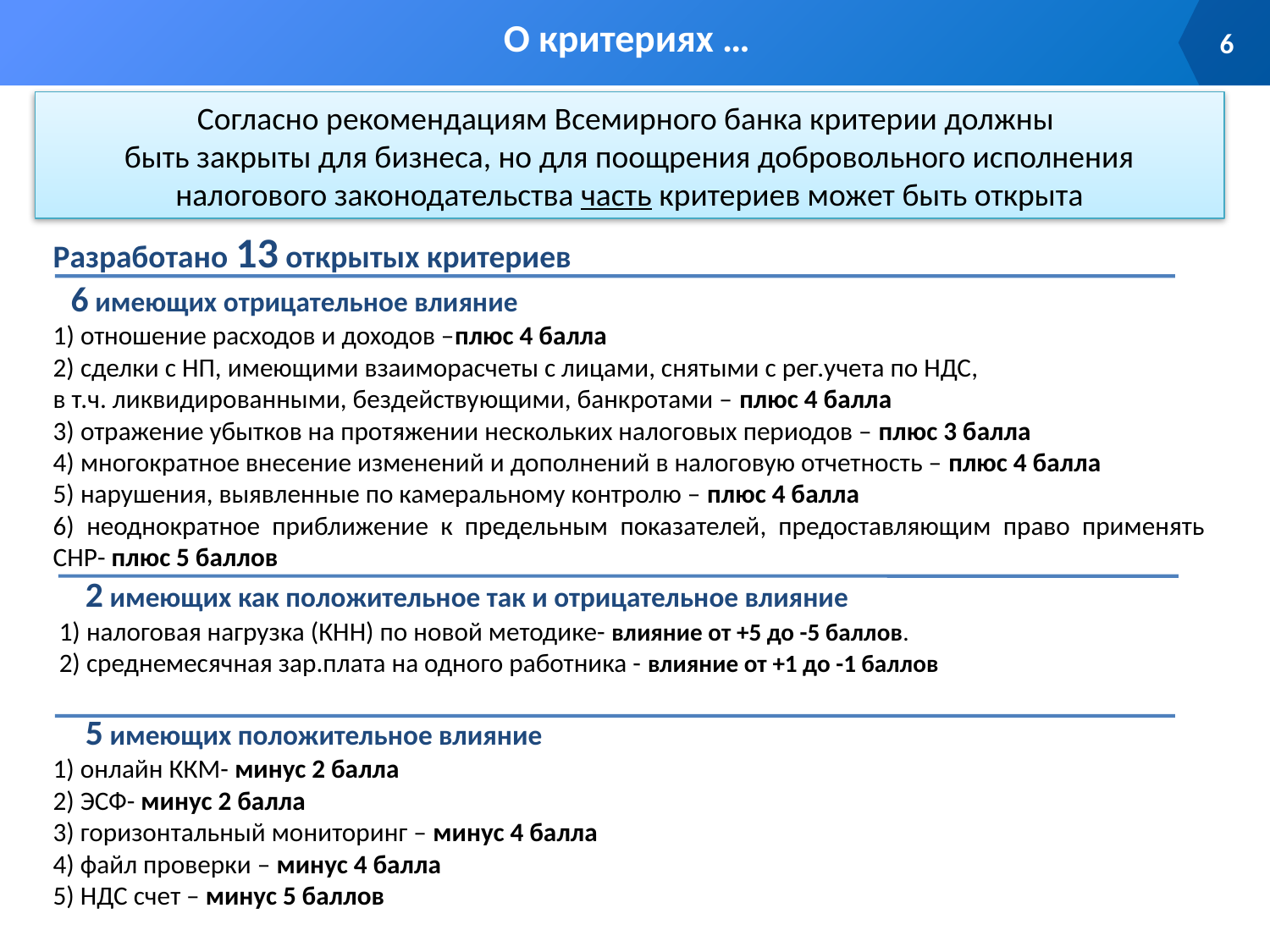

О критериях …
6
Согласно рекомендациям Всемирного банка критерии должны
быть закрыты для бизнеса, но для поощрения добровольного исполнения налогового законодательства часть критериев может быть открыта
Разработано 13 открытых критериев
   6 имеющих отрицательное влияние
1) отношение расходов и доходов –плюс 4 балла
2) сделки с НП, имеющими взаиморасчеты с лицами, снятыми с рег.учета по НДС,
в т.ч. ликвидированными, бездействующими, банкротами – плюс 4 балла
3) отражение убытков на протяжении нескольких налоговых периодов – плюс 3 балла
4) многократное внесение изменений и дополнений в налоговую отчетность – плюс 4 балла
5) нарушения, выявленные по камеральному контролю – плюс 4 балла
6) неоднократное приближение к предельным показателей, предоставляющим право применять СНР- плюс 5 баллов
    2 имеющих как положительное так и отрицательное влияние
 1) налоговая нагрузка (КНН) по новой методике- влияние от +5 до -5 баллов.
 2) среднемесячная зар.плата на одного работника - влияние от +1 до -1 баллов

    5 имеющих положительное влияние
1) онлайн ККМ- минус 2 балла
2) ЭСФ- минус 2 балла
3) горизонтальный мониторинг – минус 4 балла
4) файл проверки – минус 4 балла
5) НДС счет – минус 5 баллов